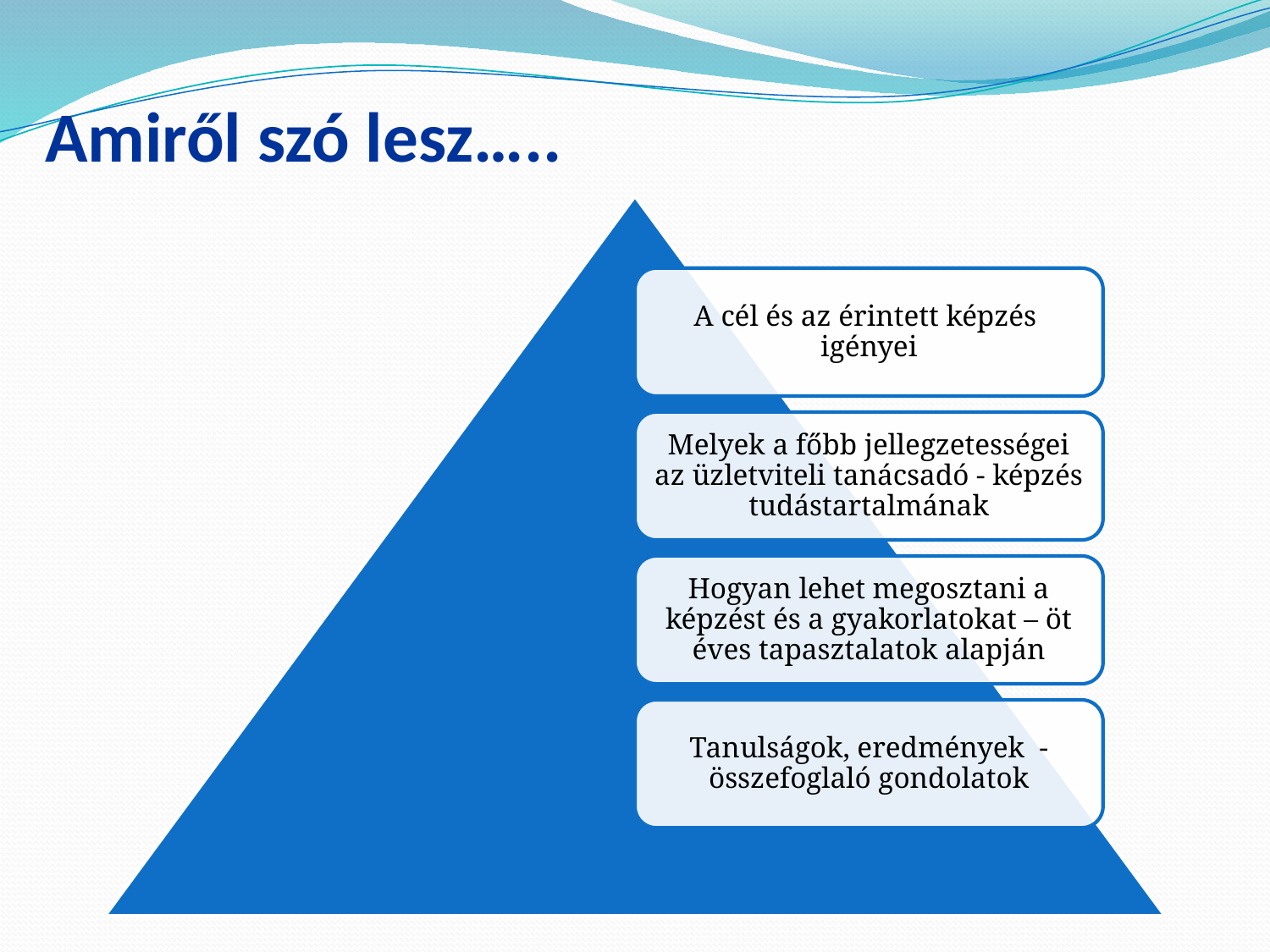

# Amiről szó lesz…..
A cél és az érintett képzés  igényei
Melyek a főbb jellegzetességei az üzletviteli tanácsadó - képzés tudástartalmának
Hogyan lehet megosztani a képzést és a gyakorlatokat – öt éves tapasztalatok alapján
Tanulságok, eredmények  - összefoglaló gondolatok